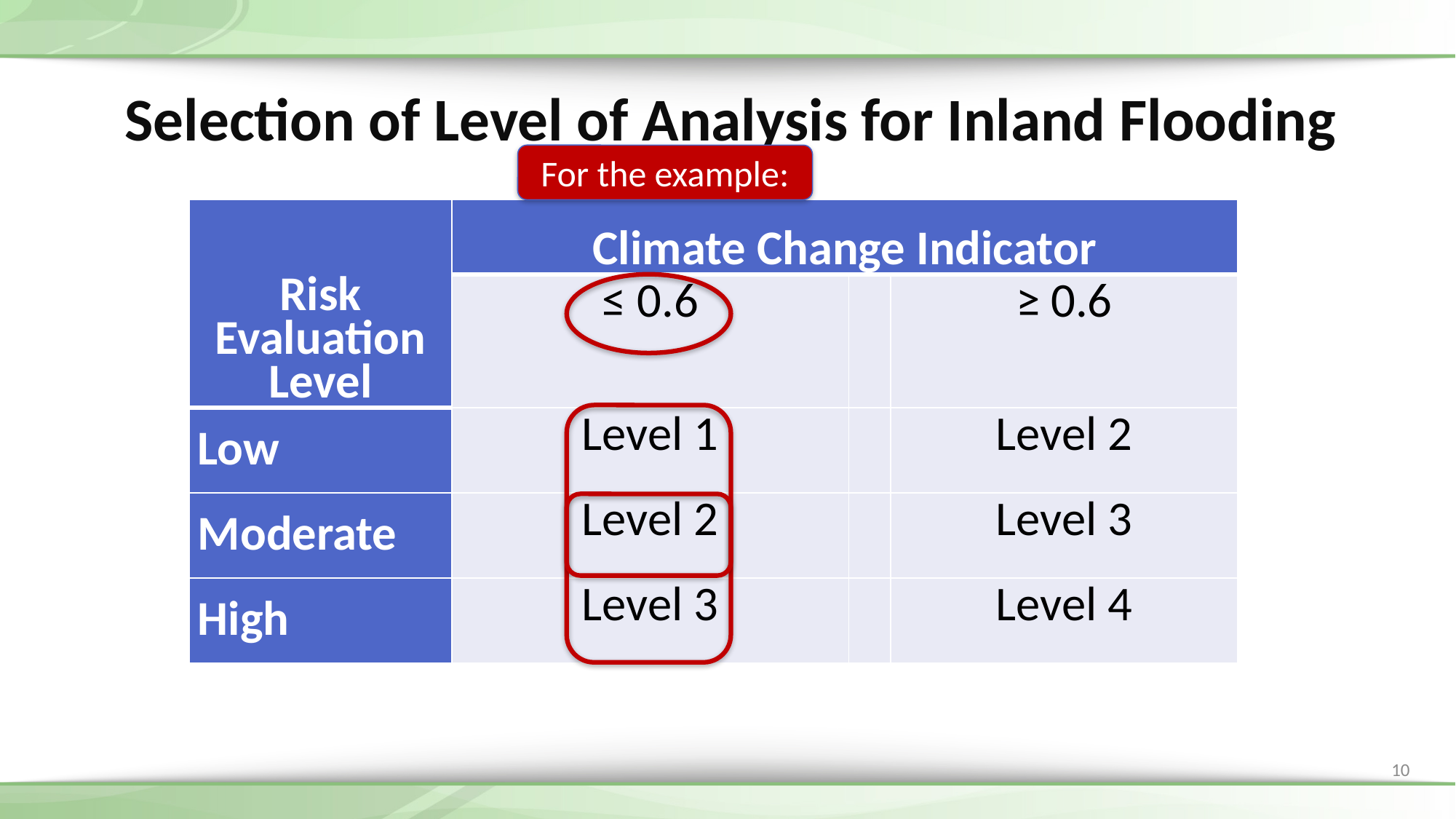

# Selection of Level of Analysis for Inland Flooding
For the example:
| Risk Evaluation Level | Climate Change Indicator |  |  |
| --- | --- | --- | --- |
|  | ≤ 0.6 |  | ≥ 0.6 |
| Low | Level 1 |  | Level 2 |
| Moderate | Level 2 |  | Level 3 |
| High | Level 3 |  | Level 4 |

10